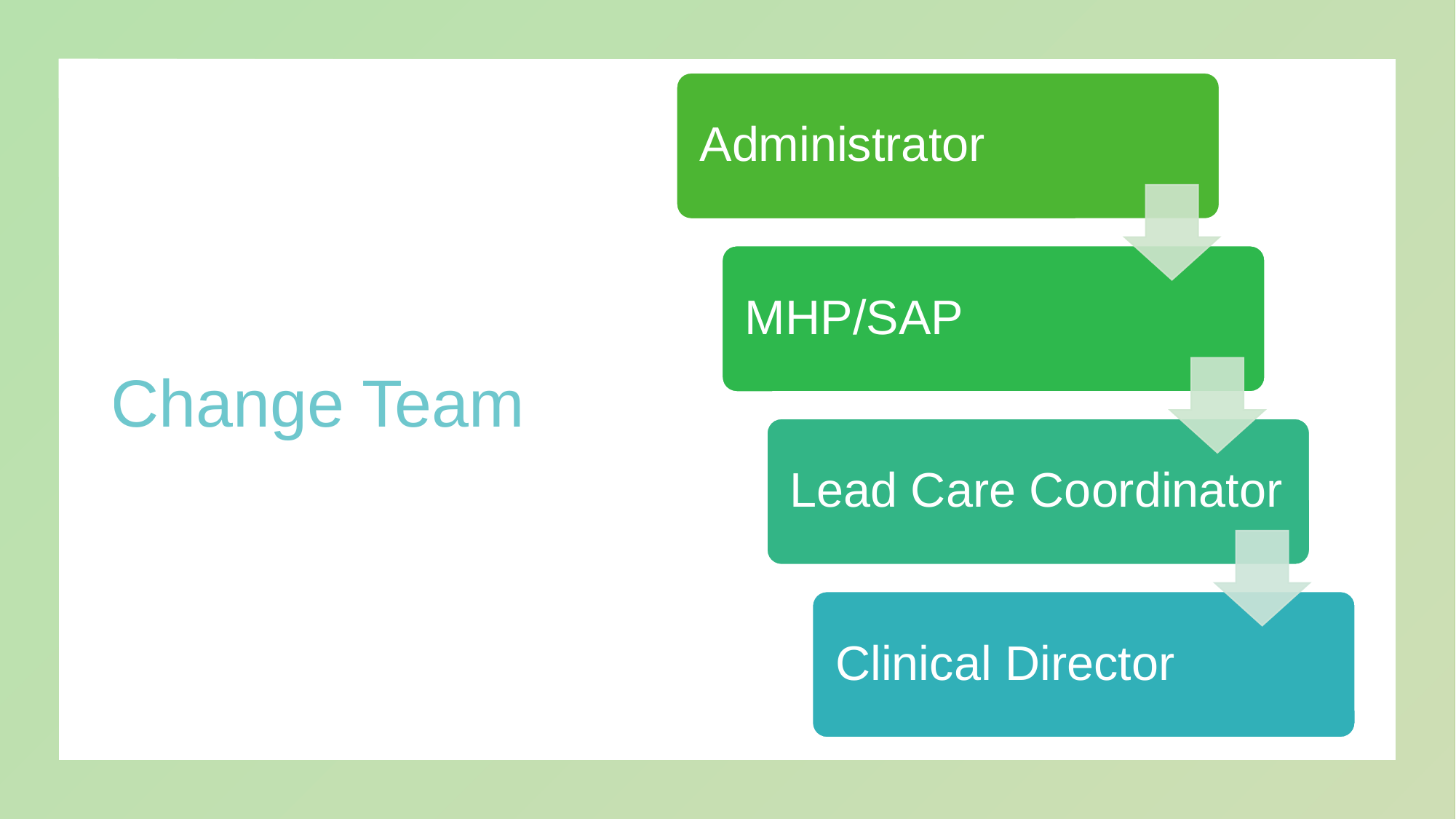

# Change Team
Administrator
MHP/SAP
Lead Care Coordinator
Clinical Director